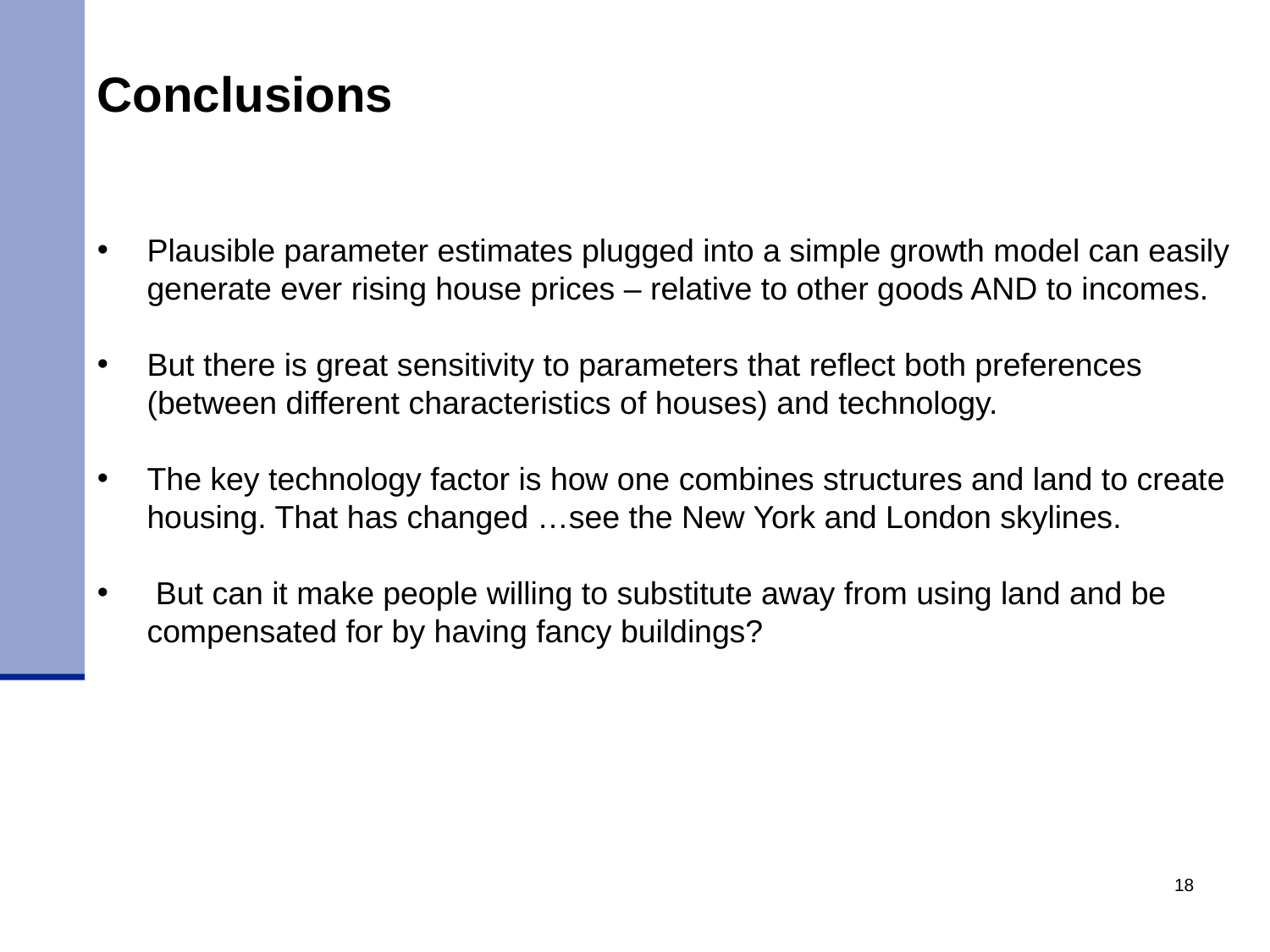

Conclusions

Plausible parameter estimates plugged into a simple growth model can easily generate ever rising house prices – relative to other goods AND to incomes.

But there is great sensitivity to parameters that reflect both preferences (between different characteristics of houses) and technology.

The key technology factor is how one combines structures and land to create housing. That has changed …see the New York and London skylines.

 But can it make people willing to substitute away from using land and be compensated for by having fancy buildings?

18